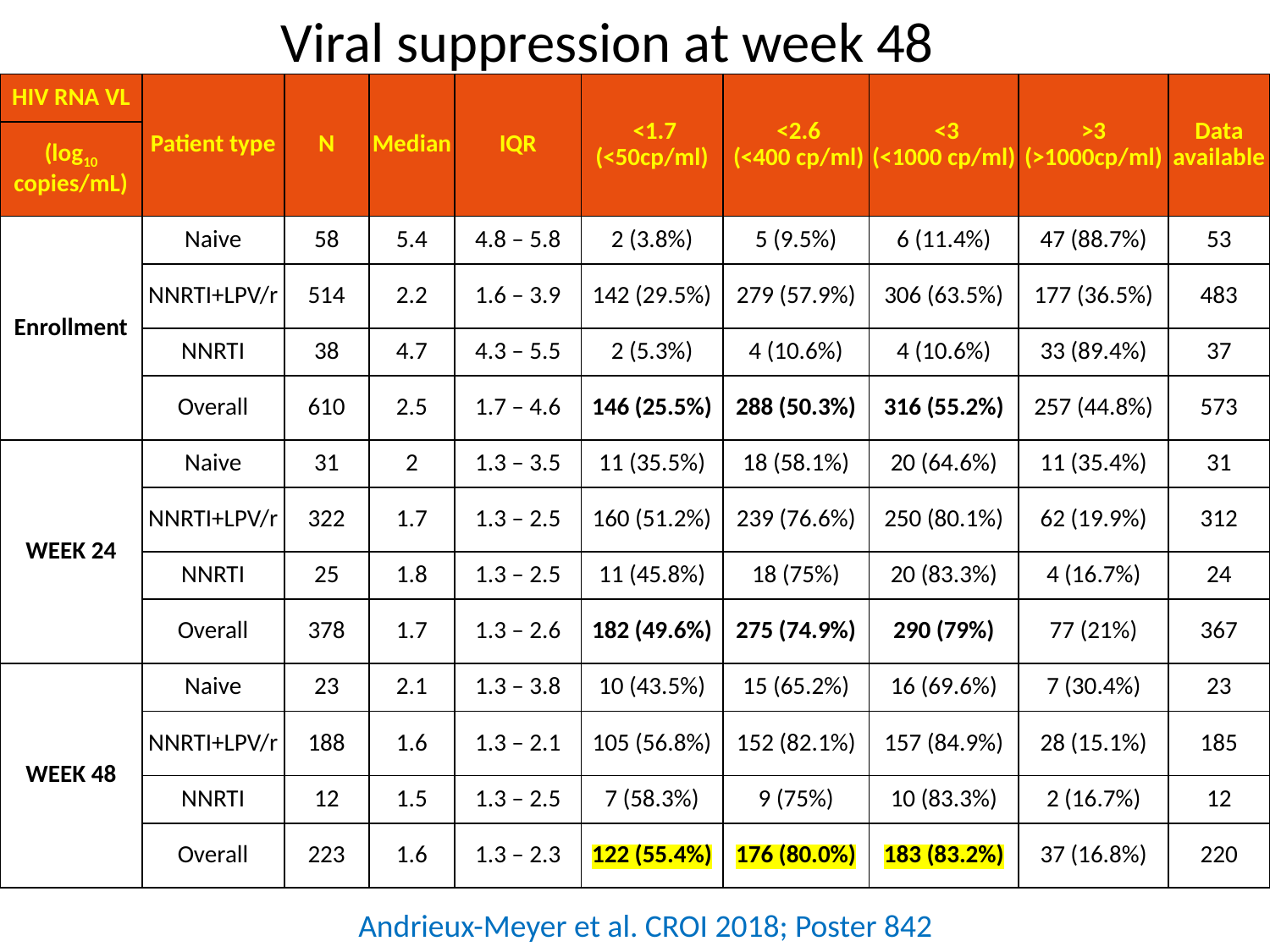

Viral suppression at week 48
| HIV RNA VL | Patient type | N | Median | IQR | <1.7 (<50cp/ml) | <2.6 (<400 cp/ml) | <3 (<1000 cp/ml) | >3 (>1000cp/ml) | Data available |
| --- | --- | --- | --- | --- | --- | --- | --- | --- | --- |
| (log10 copies/mL) |  |  |  |  |  |  |  |  |  |
| Enrollment | Naive | 58 | 5.4 | 4.8 – 5.8 | 2 (3.8%) | 5 (9.5%) | 6 (11.4%) | 47 (88.7%) | 53 |
|  | NNRTI+LPV/r | 514 | 2.2 | 1.6 – 3.9 | 142 (29.5%) | 279 (57.9%) | 306 (63.5%) | 177 (36.5%) | 483 |
|  | NNRTI | 38 | 4.7 | 4.3 – 5.5 | 2 (5.3%) | 4 (10.6%) | 4 (10.6%) | 33 (89.4%) | 37 |
|  | Overall | 610 | 2.5 | 1.7 – 4.6 | 146 (25.5%) | 288 (50.3%) | 316 (55.2%) | 257 (44.8%) | 573 |
| WEEK 24 | Naive | 31 | 2 | 1.3 – 3.5 | 11 (35.5%) | 18 (58.1%) | 20 (64.6%) | 11 (35.4%) | 31 |
|  | NNRTI+LPV/r | 322 | 1.7 | 1.3 – 2.5 | 160 (51.2%) | 239 (76.6%) | 250 (80.1%) | 62 (19.9%) | 312 |
|  | NNRTI | 25 | 1.8 | 1.3 – 2.5 | 11 (45.8%) | 18 (75%) | 20 (83.3%) | 4 (16.7%) | 24 |
|  | Overall | 378 | 1.7 | 1.3 – 2.6 | 182 (49.6%) | 275 (74.9%) | 290 (79%) | 77 (21%) | 367 |
| WEEK 48 | Naive | 23 | 2.1 | 1.3 – 3.8 | 10 (43.5%) | 15 (65.2%) | 16 (69.6%) | 7 (30.4%) | 23 |
|  | NNRTI+LPV/r | 188 | 1.6 | 1.3 – 2.1 | 105 (56.8%) | 152 (82.1%) | 157 (84.9%) | 28 (15.1%) | 185 |
|  | NNRTI | 12 | 1.5 | 1.3 – 2.5 | 7 (58.3%) | 9 (75%) | 10 (83.3%) | 2 (16.7%) | 12 |
|  | Overall | 223 | 1.6 | 1.3 – 2.3 | 122 (55.4%) | 176 (80.0%) | 183 (83.2%) | 37 (16.8%) | 220 |
Andrieux-Meyer et al. CROI 2018; Poster 842